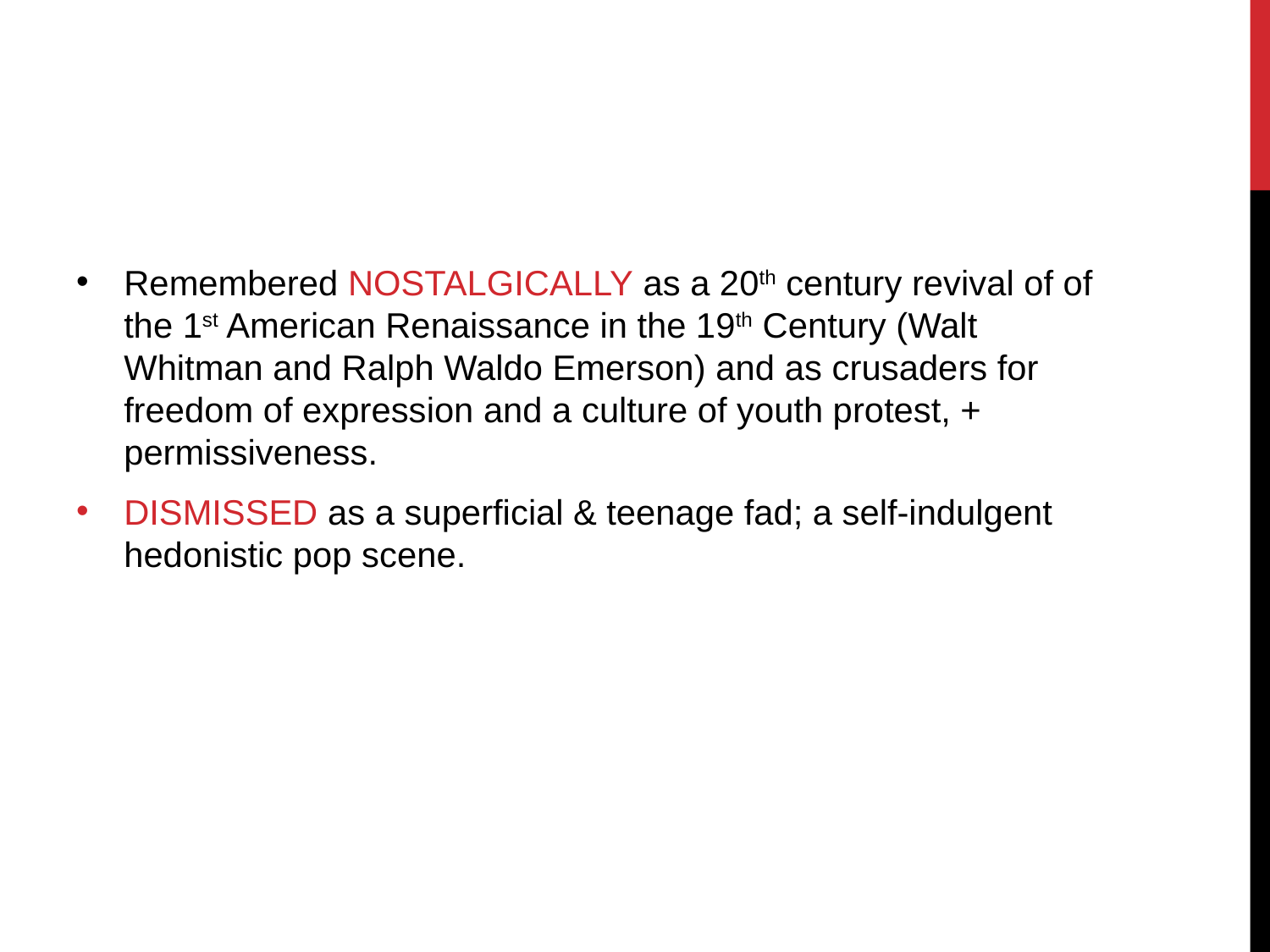

Remembered NOSTALGICALLY as a 20th century revival of of the 1st American Renaissance in the 19th Century (Walt Whitman and Ralph Waldo Emerson) and as crusaders for freedom of expression and a culture of youth protest, + permissiveness.
DISMISSED as a superficial & teenage fad; a self-indulgent hedonistic pop scene.